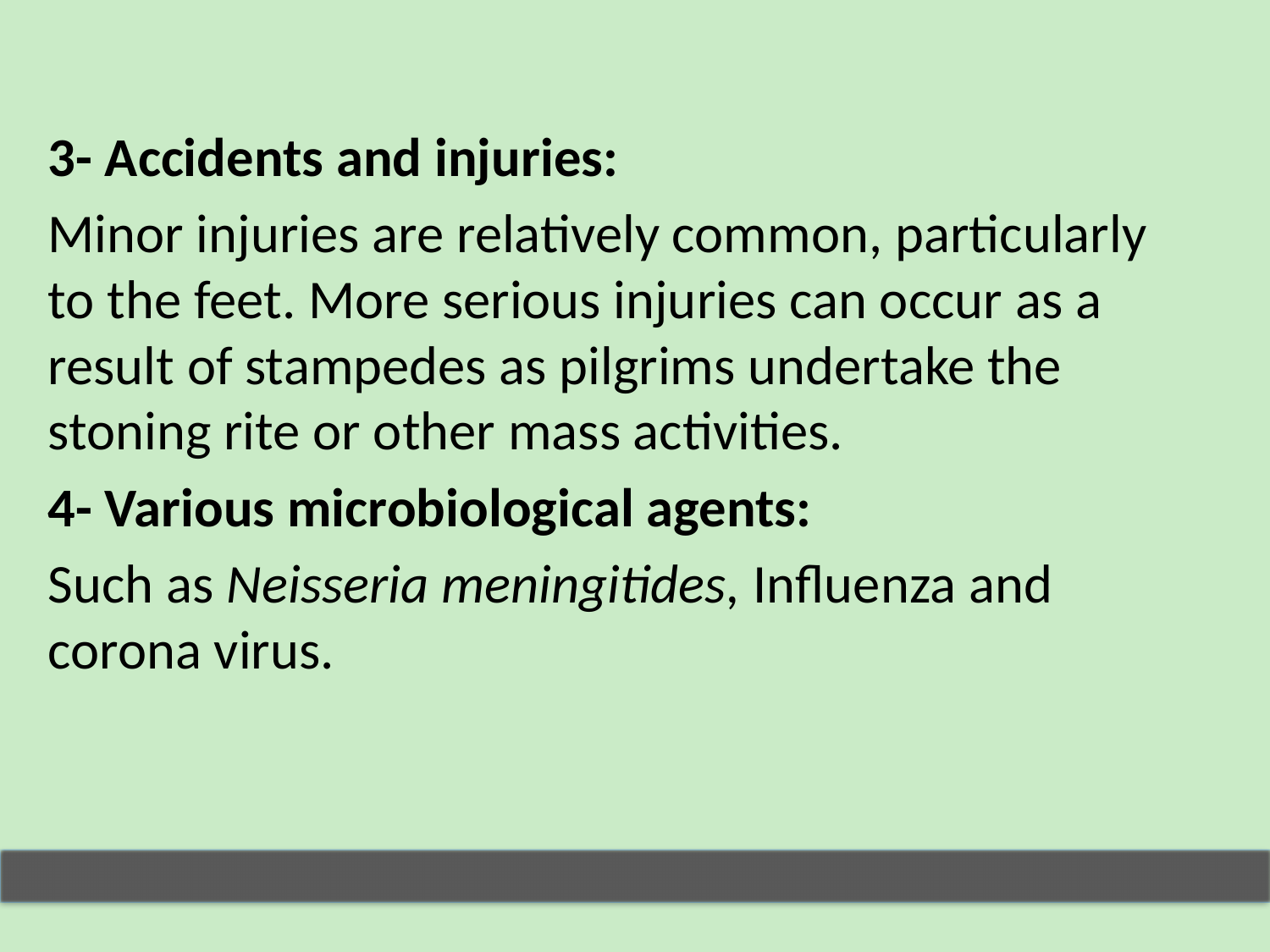

3- Accidents and injuries:
Minor injuries are relatively common, particularly to the feet. More serious injuries can occur as a result of stampedes as pilgrims undertake the stoning rite or other mass activities.
4- Various microbiological agents:
Such as Neisseria meningitides, Influenza and corona virus.